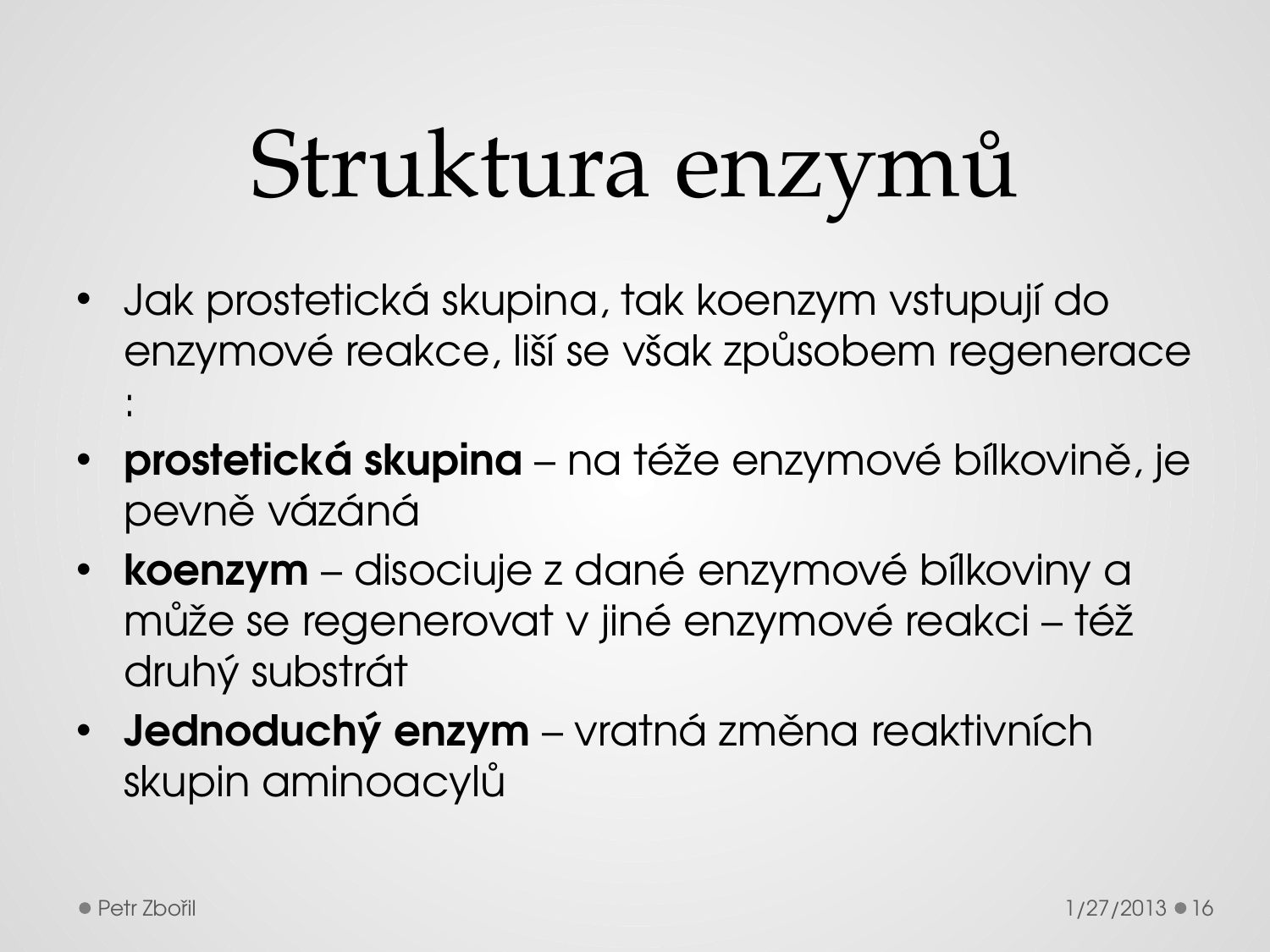

# Struktura enzymů
Jak prostetická skupina, tak koenzym vstupují do enzymové reakce, liší se však způsobem regenerace :
prostetická skupina – na téže enzymové bílkovině, je pevně vázáná
koenzym – disociuje z dané enzymové bílkoviny a může se regenerovat v jiné enzymové reakci – též druhý substrát
Jednoduchý enzym – vratná změna reaktivních skupin aminoacylů

Petr Zbořil
1/27/2013
16